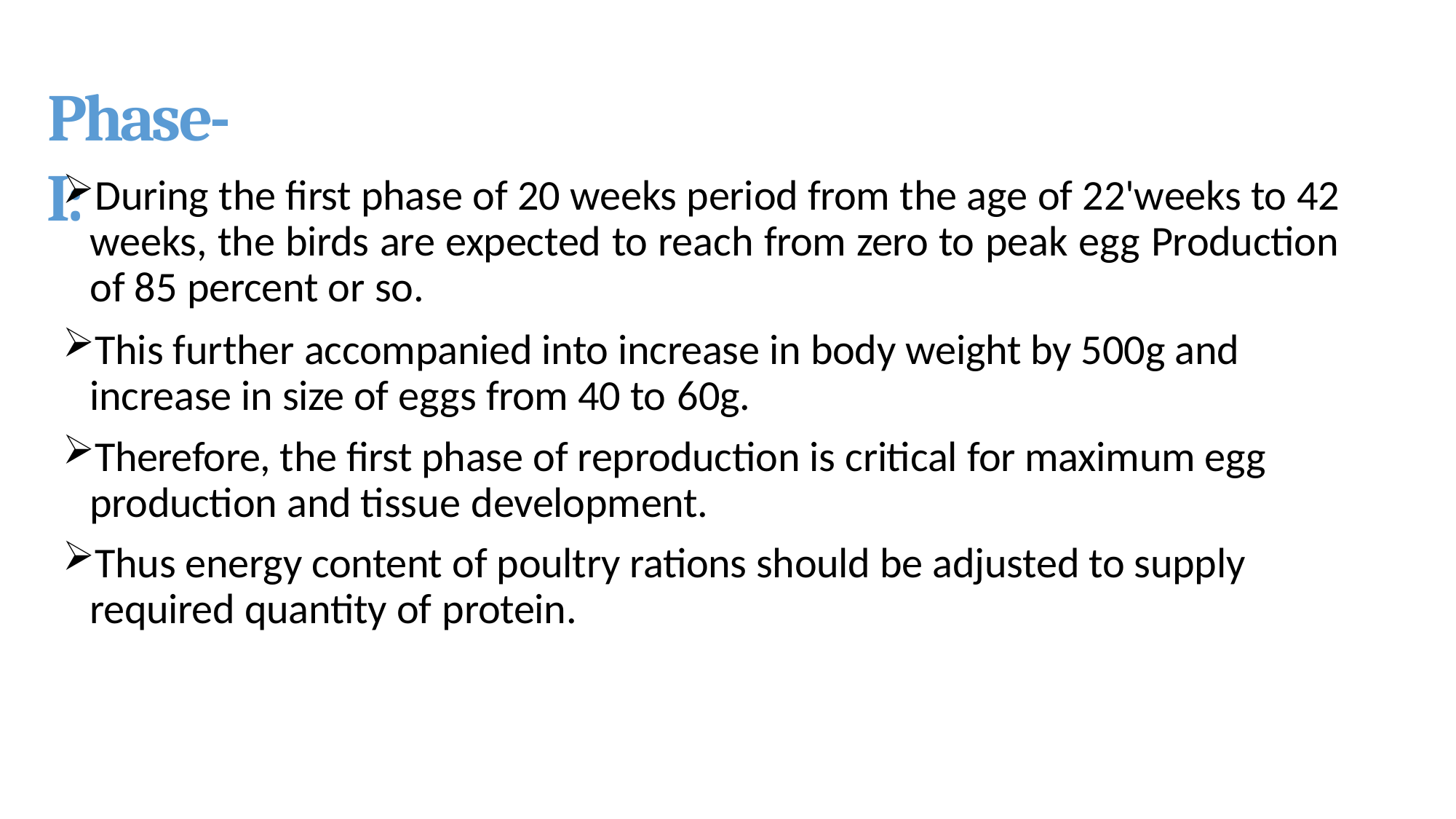

# Phase-I:
During the first phase of 20 weeks period from the age of 22'weeks to 42  weeks, the birds are expected to reach from zero to peak egg Production  of 85 percent or so.
This further accompanied into increase in body weight by 500g and  increase in size of eggs from 40 to 60g.
Therefore, the first phase of reproduction is critical for maximum egg  production and tissue development.
Thus energy content of poultry rations should be adjusted to supply  required quantity of protein.